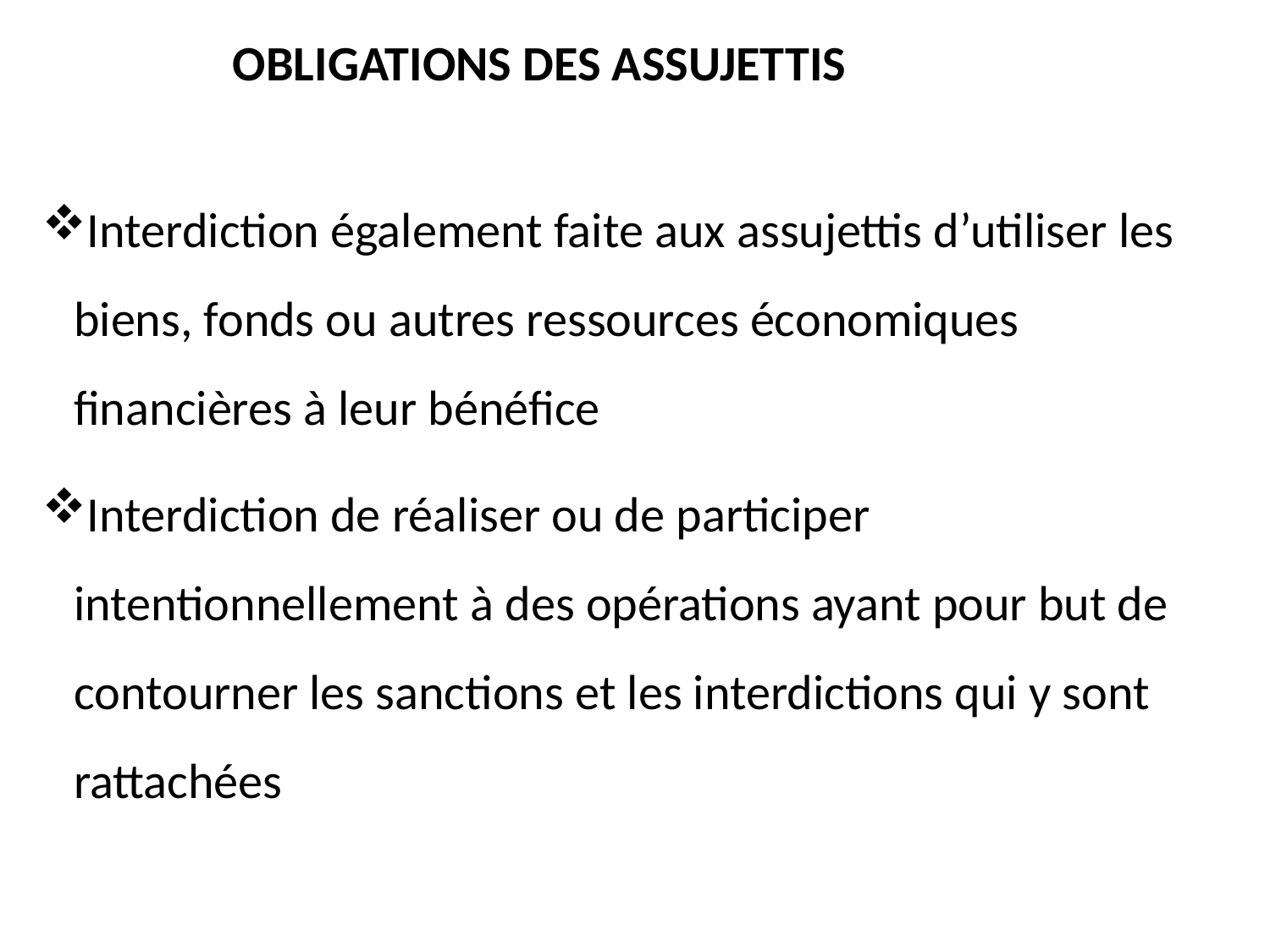

# OBLIGATIONS DES ASSUJETTIS
Interdiction également faite aux assujettis d’utiliser les biens, fonds ou autres ressources économiques financières à leur bénéfice
Interdiction de réaliser ou de participer intentionnellement à des opérations ayant pour but de contourner les sanctions et les interdictions qui y sont rattachées